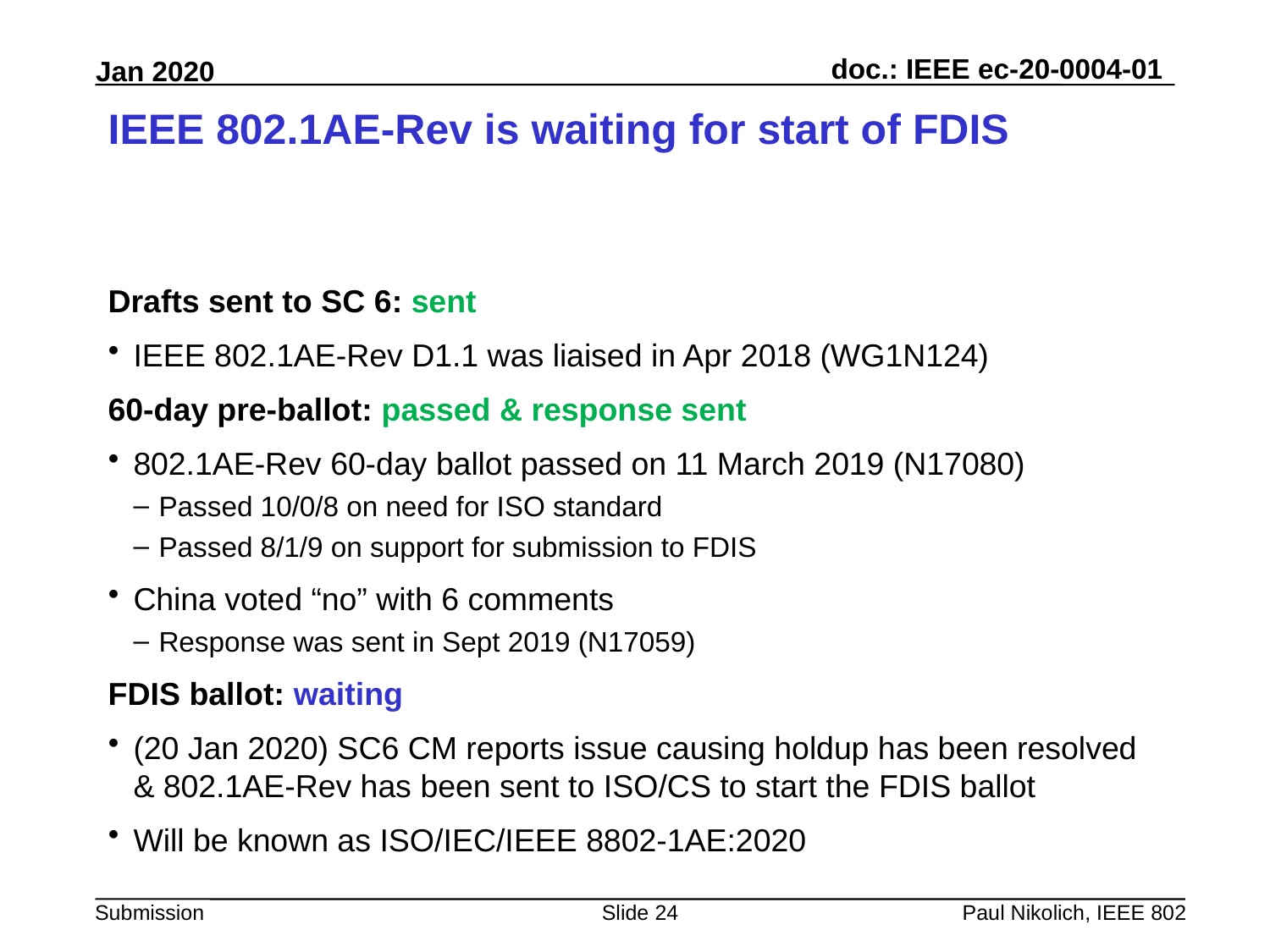

# IEEE 802.1AE-Rev is waiting for start of FDIS
Drafts sent to SC 6: sent
IEEE 802.1AE-Rev D1.1 was liaised in Apr 2018 (WG1N124)
60-day pre-ballot: passed & response sent
802.1AE-Rev 60-day ballot passed on 11 March 2019 (N17080)
Passed 10/0/8 on need for ISO standard
Passed 8/1/9 on support for submission to FDIS
China voted “no” with 6 comments
Response was sent in Sept 2019 (N17059)
FDIS ballot: waiting
(20 Jan 2020) SC6 CM reports issue causing holdup has been resolved & 802.1AE-Rev has been sent to ISO/CS to start the FDIS ballot
Will be known as ISO/IEC/IEEE 8802-1AE:2020
Slide 24
Paul Nikolich, IEEE 802